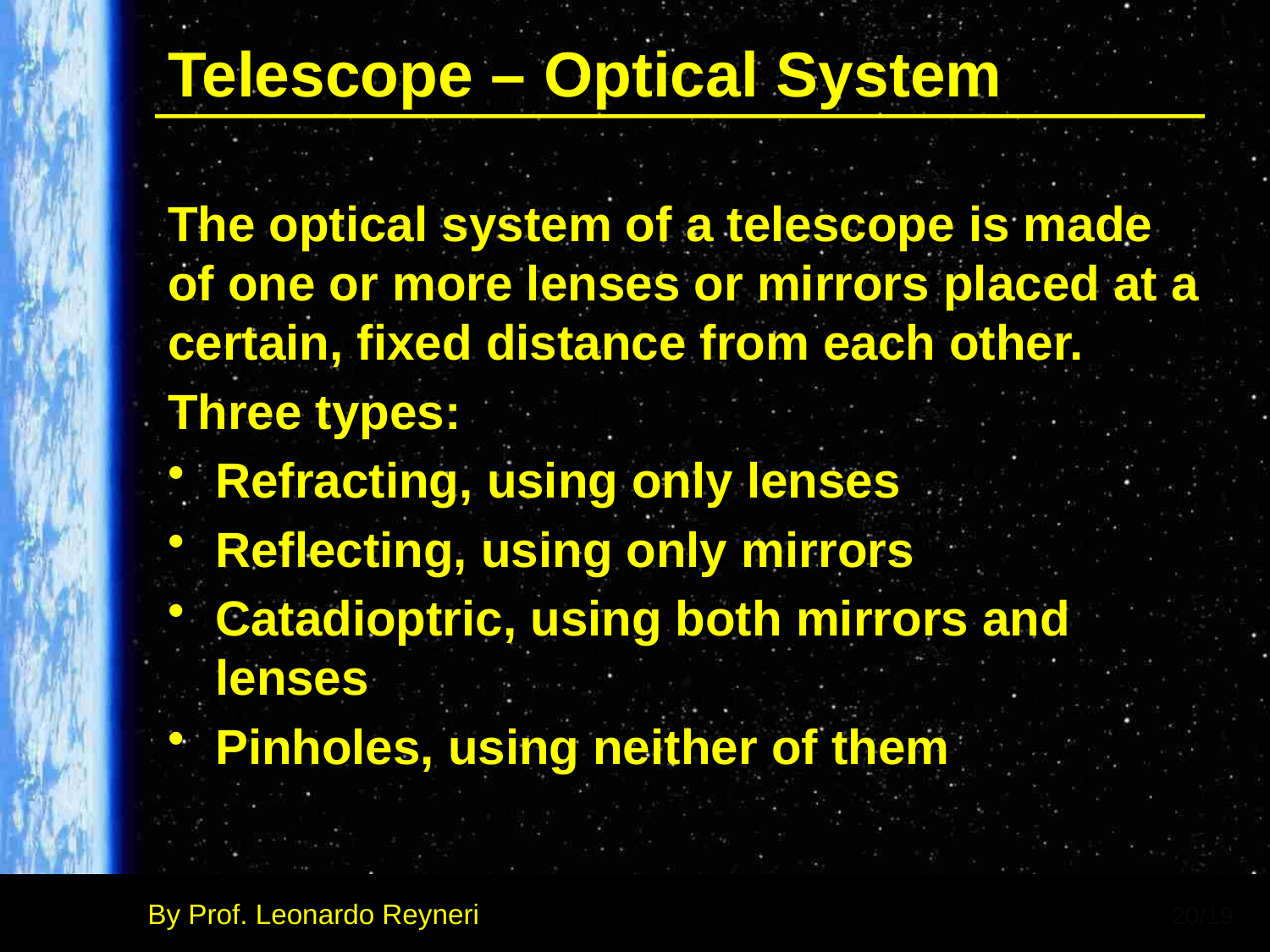

# Telescope – Optical System
The optical system of a telescope is made of one or more lenses or mirrors placed at a certain, fixed distance from each other.
Three types:
Refracting, using only lenses
Reflecting, using only mirrors
Catadioptric, using both mirrors and lenses
Pinholes, using neither of them
20/19